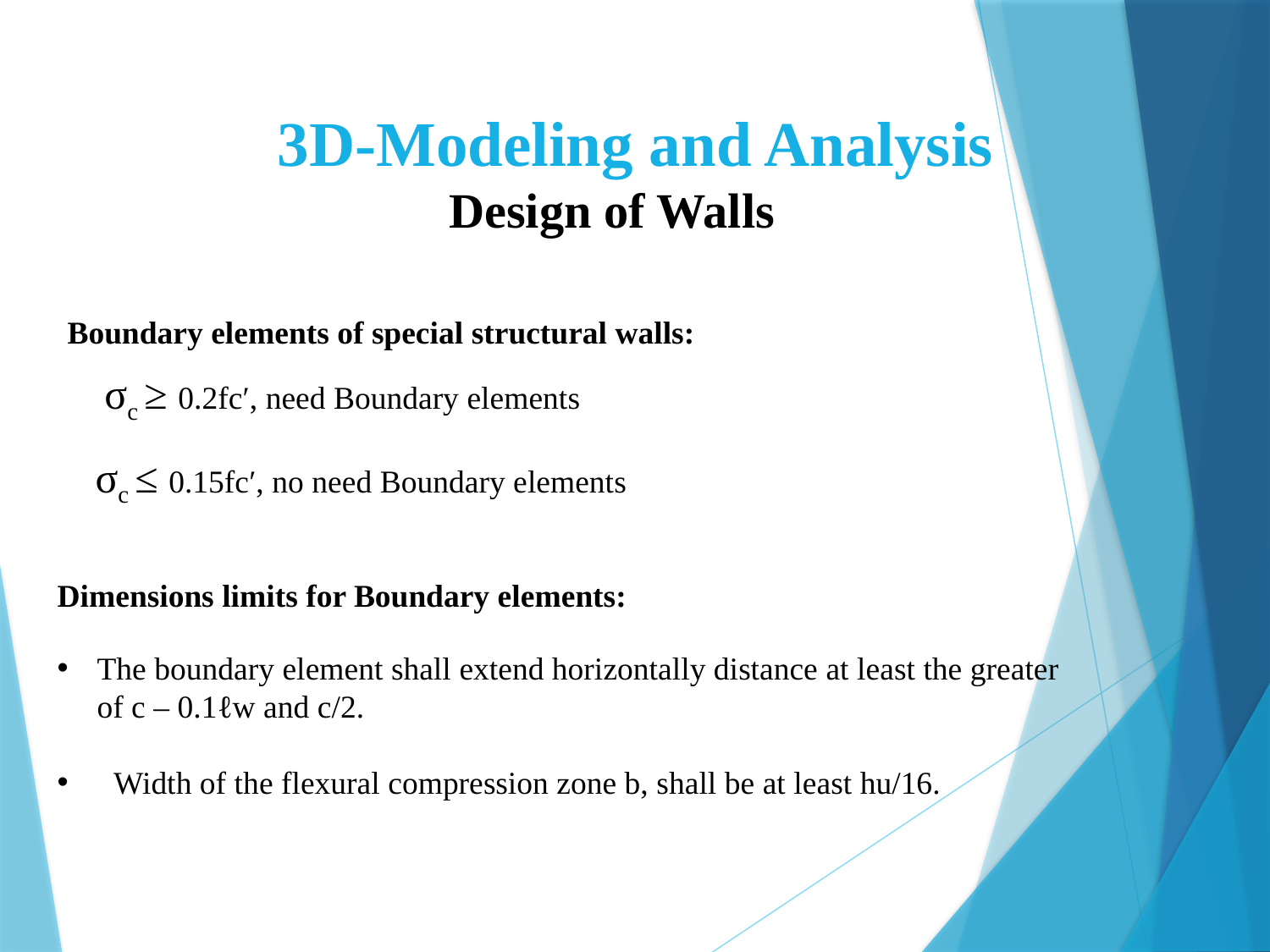

3D-Modeling and Analysis
              Design of Walls
Boundary elements of special structural walls:
σc ≥ 0.2fc′, need Boundary elements
σc ≤ 0.15fc′, no need Boundary elements
Dimensions limits for Boundary elements:
The boundary element shall extend horizontally distance at least the greater of c – 0.1ℓw and c/2.

  Width of the flexural compression zone b, shall be at least hu/16.